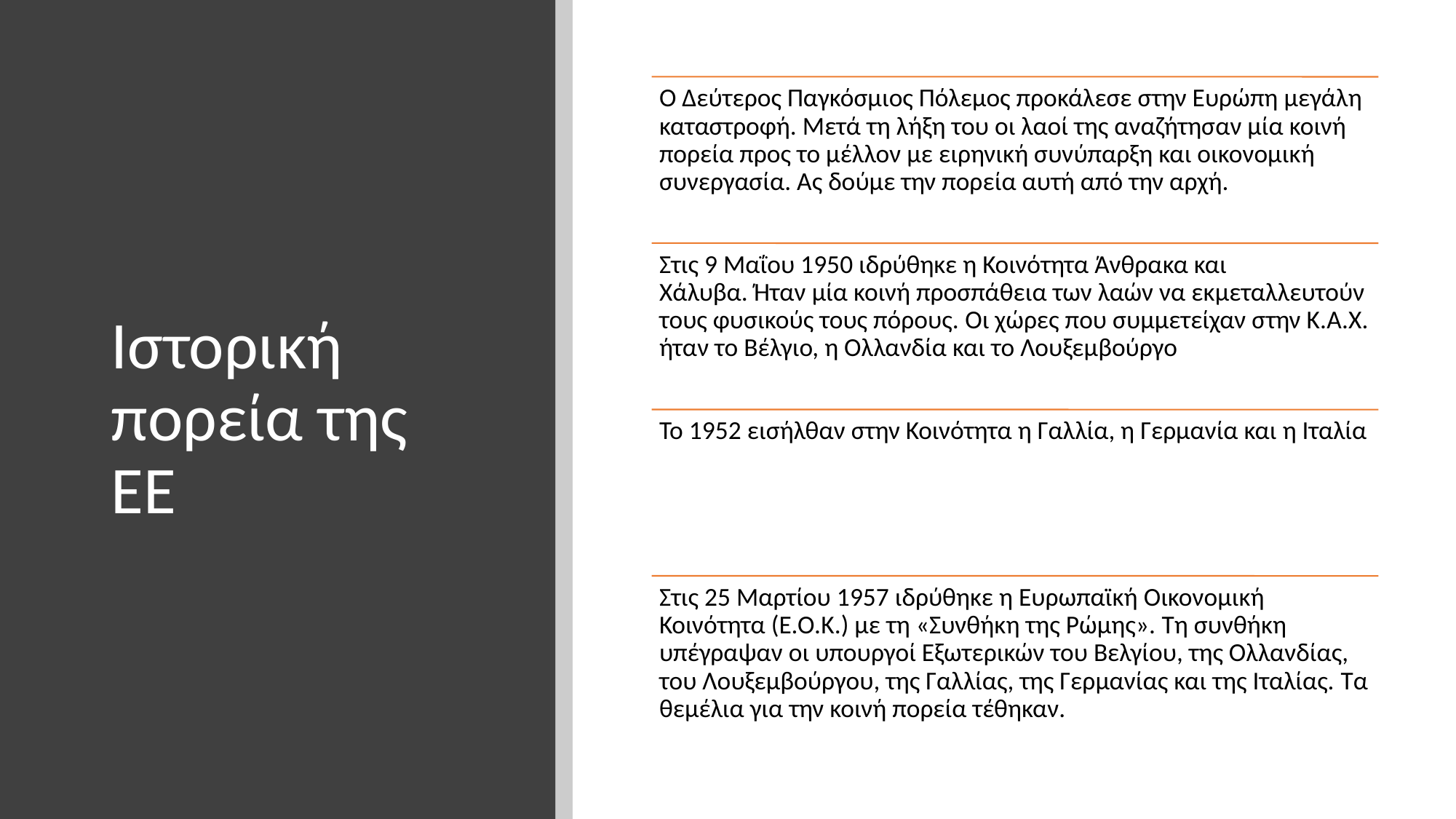

Ο Δεύτερος Παγκόσμιος Πόλεμος προκάλεσε στην Ευρώπη μεγάλη καταστροφή. Μετά τη λήξη του οι λαοί της αναζήτησαν μία κοινή πορεία προς το μέλλον με ειρηνική συνύπαρξη και οικονομική συνεργασία. Ας δούμε την πορεία αυτή από την αρχή.
Στις 9 Μαΐου 1950 ιδρύθηκε η Κοινότητα Άνθρακα και Χάλυβα. Ήταν μία κοινή προσπάθεια των λαών να εκμεταλλευτούν τους φυσικούς τους πόρους. Οι χώρες που συμμετείχαν στην Κ.Α.Χ. ήταν το Βέλγιο, η Ολλανδία και το Λουξεμβούργο
Το 1952 εισήλθαν στην Κοινότητα η Γαλλία, η Γερμανία και η Ιταλία
Στις 25 Μαρτίου 1957 ιδρύθηκε η Ευρωπαϊκή Οικονομική Κοινότητα (Ε.Ο.Κ.) με τη «Συνθήκη της Ρώμης». Τη συνθήκη υπέγραψαν οι υπουργοί Εξωτερικών του Βελγίου, της Ολλανδίας, του Λουξεμβούργου, της Γαλλίας, της Γερμανίας και της Ιταλίας. Τα θεμέλια για την κοινή πορεία τέθηκαν.
# Ιστορική πορεία της ΕΕ